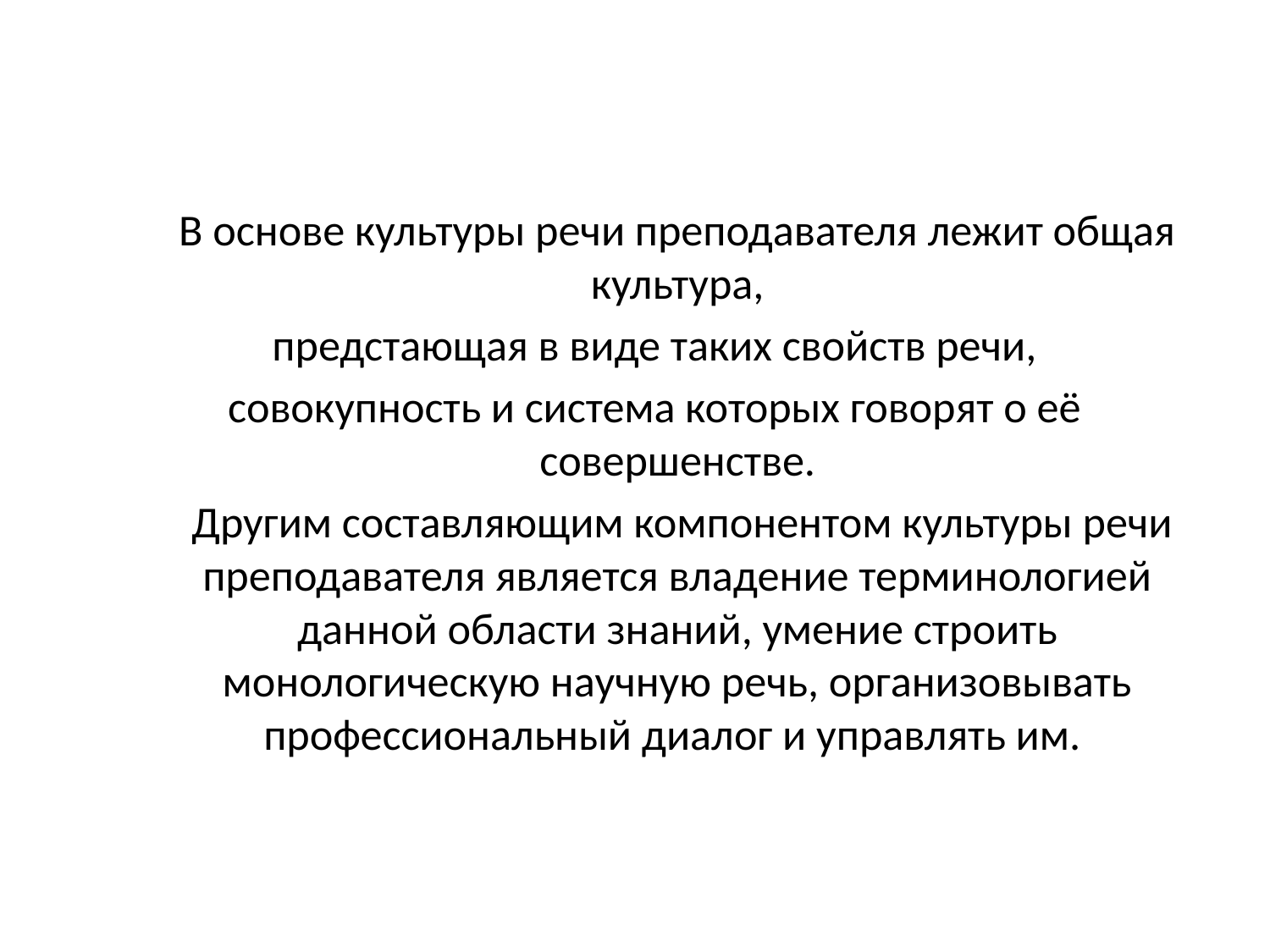

В основе культуры речи преподавателя лежит общая культура,
 предстающая в виде таких свойств речи,
совокупность и система которых говорят о её совершенстве.
	 Другим составляющим компонентом культуры речи преподавателя является владение терминологией данной области знаний, умение строить монологическую научную речь, организовывать профессиональный диалог и управлять им.